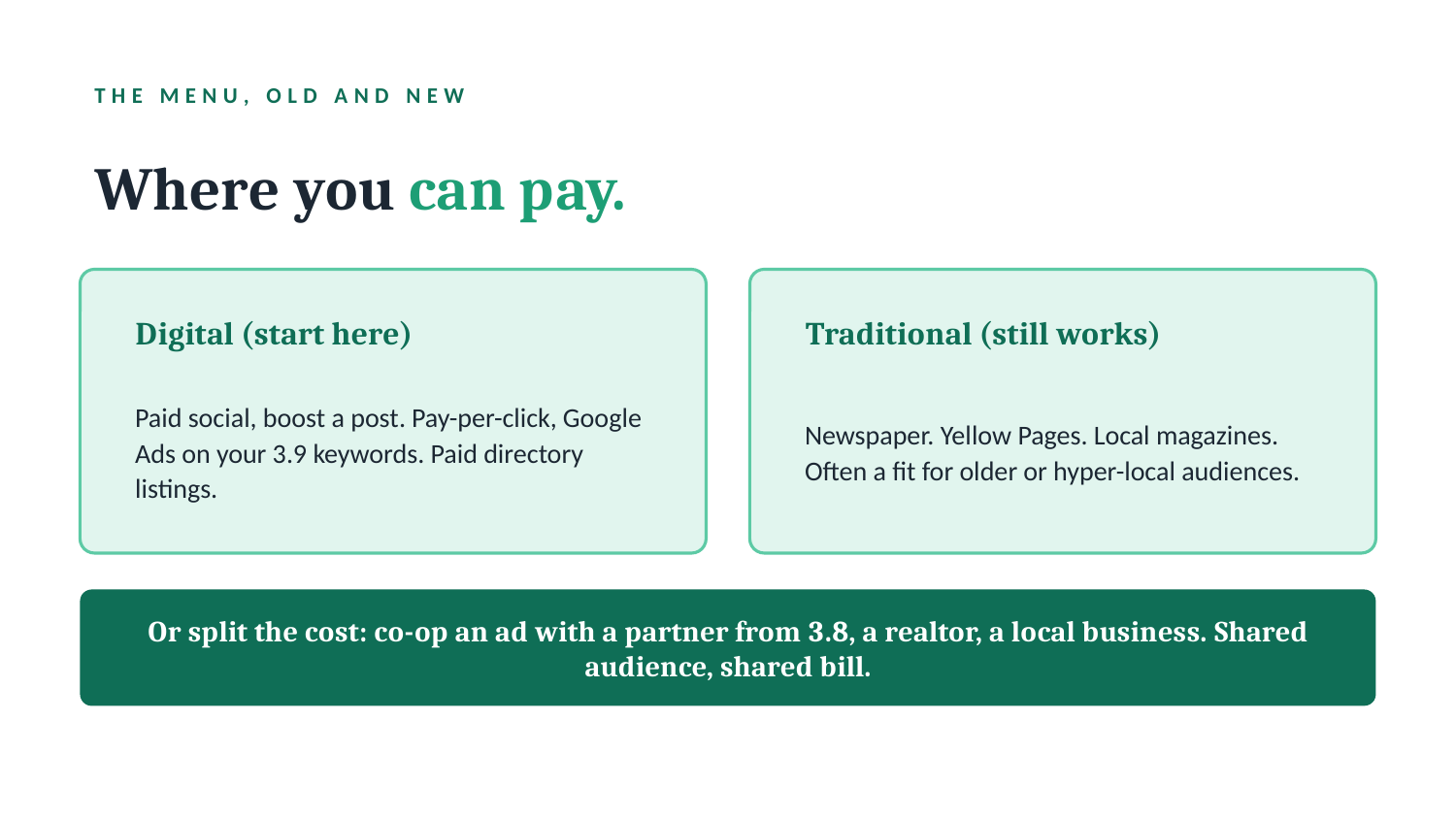

THE MENU, OLD AND NEW
Where you can pay.

Digital (start here)
Traditional (still works)
Paid social, boost a post. Pay-per-click, Google Ads on your 3.9 keywords. Paid directory listings.
Newspaper. Yellow Pages. Local magazines. Often a fit for older or hyper-local audiences.

Or split the cost: co-op an ad with a partner from 3.8, a realtor, a local business. Shared audience, shared bill.